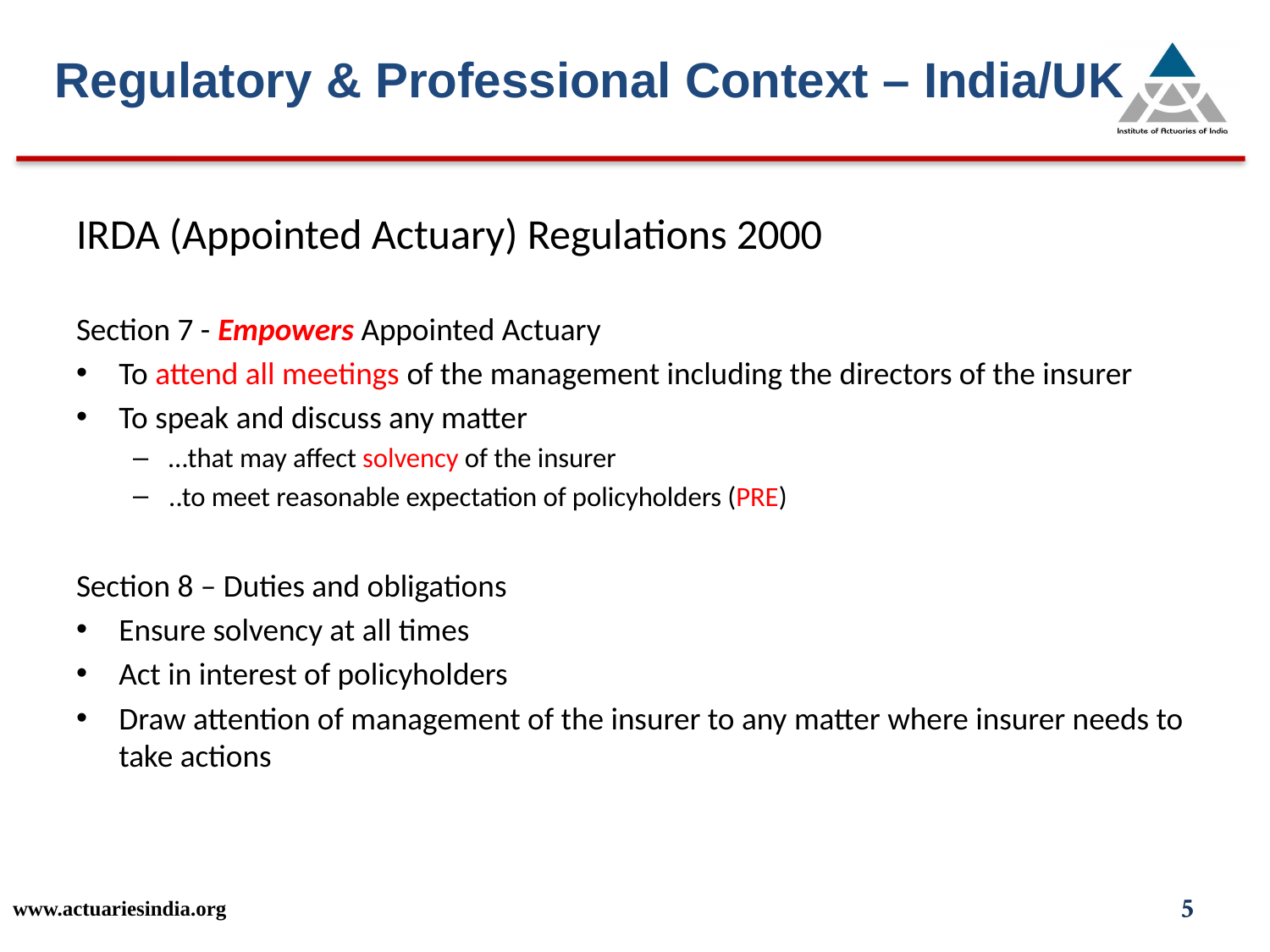

Regulatory & Professional Context – India/UK
IRDA (Appointed Actuary) Regulations 2000

Section 7 - Empowers Appointed Actuary
To attend all meetings of the management including the directors of the insurer
To speak and discuss any matter
…that may affect solvency of the insurer
..to meet reasonable expectation of policyholders (PRE)

Section 8 – Duties and obligations
Ensure solvency at all times
Act in interest of policyholders
Draw attention of management of the insurer to any matter where insurer needs to take actions

www.actuariesindia.org
5